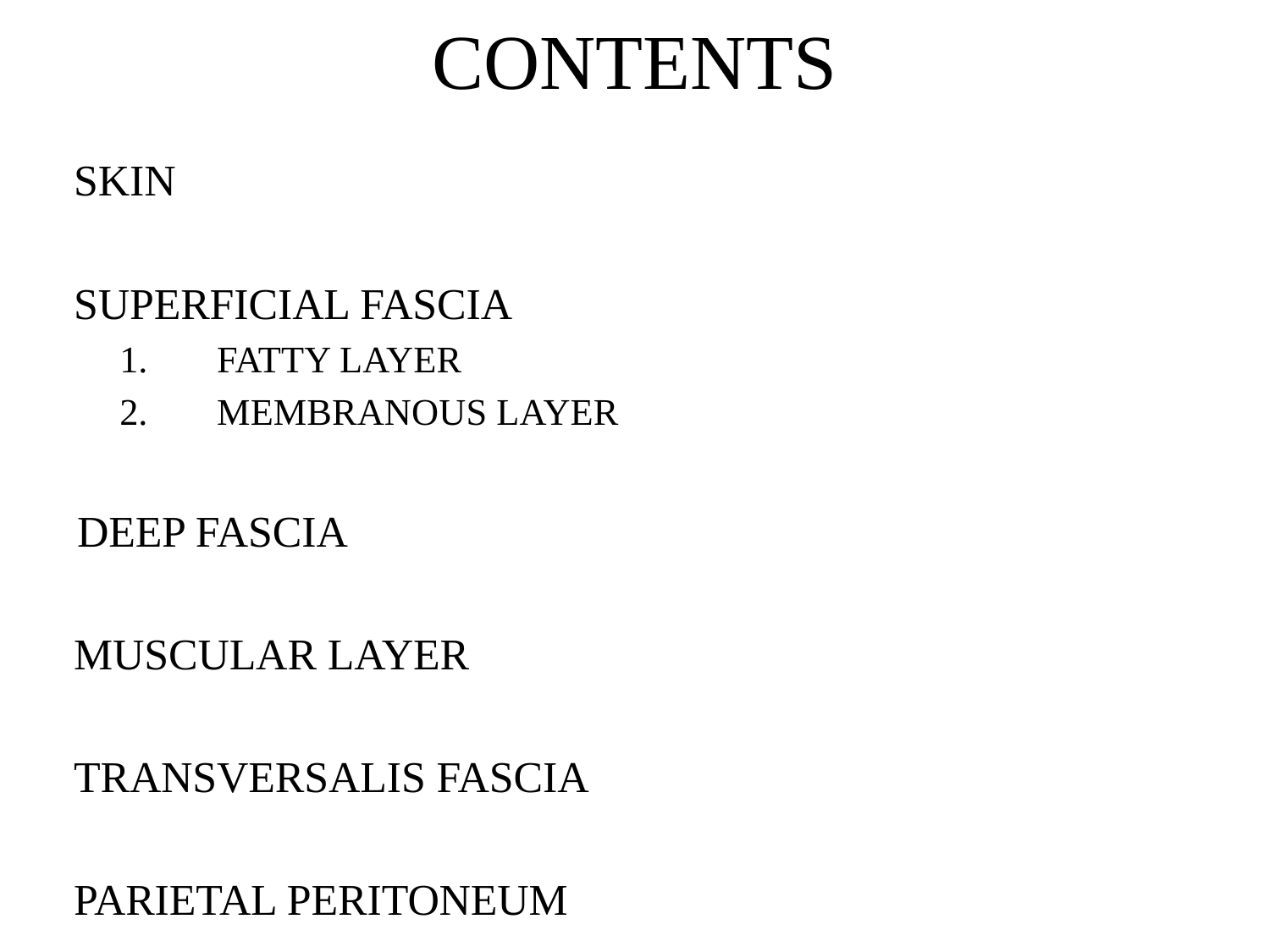

# CONTENTS
SKIN

SUPERFICIAL FASCIA
   FATTY LAYER
   MEMBRANOUS LAYER

 DEEP FASCIA

MUSCULAR LAYER

TRANSVERSALIS FASCIA

PARIETAL PERITONEUM